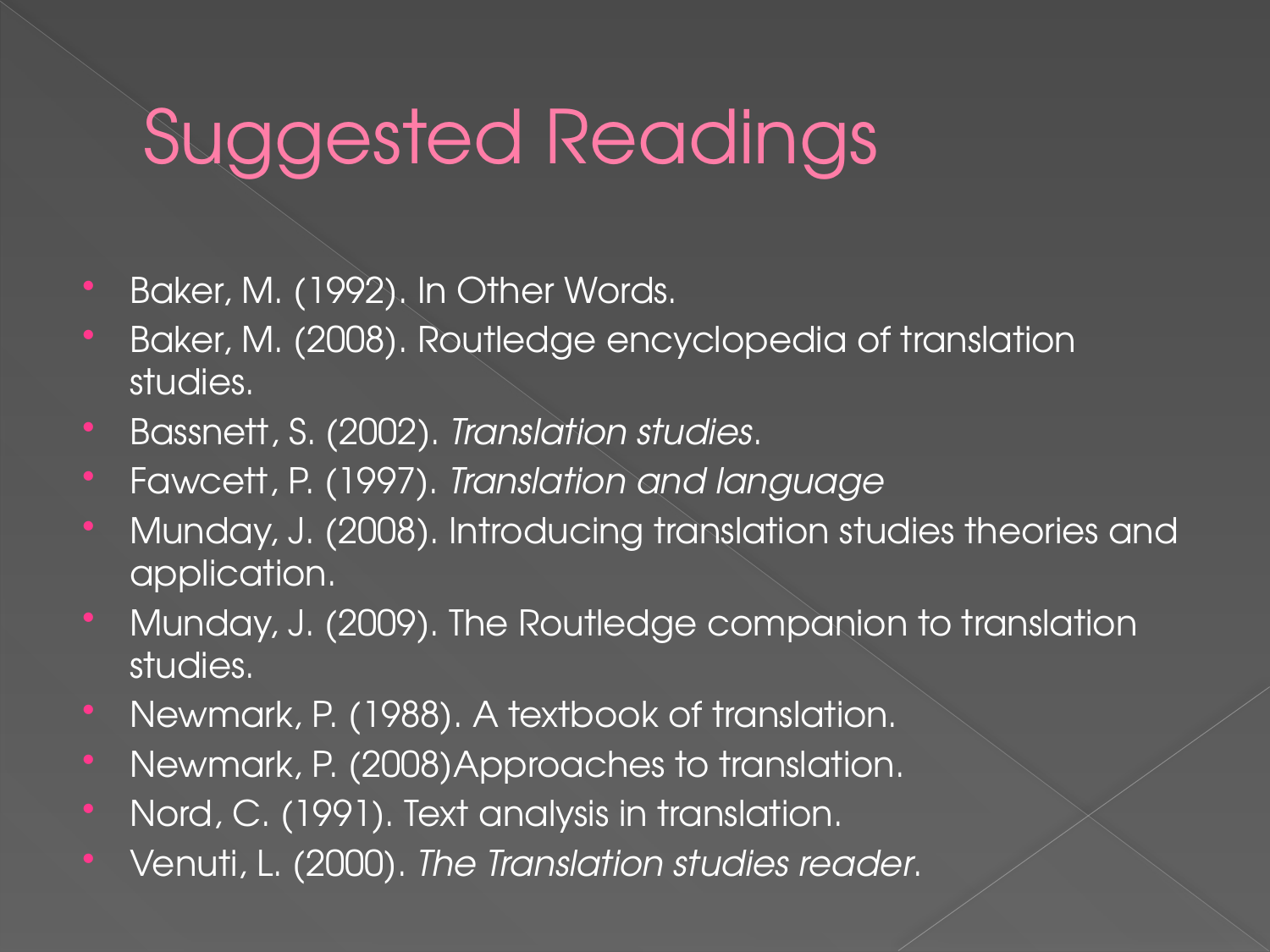

# Suggested Readings
Baker, M. (1992). In Other Words.
Baker, M. (2008). Routledge encyclopedia of translation studies.
Bassnett, S. (2002). Translation studies.
Fawcett, P. (1997). Translation and language
Munday, J. (2008). Introducing translation studies theories and application.
Munday, J. (2009). The Routledge companion to translation studies.
Newmark, P. (1988). A textbook of translation.
Newmark, P. (2008)Approaches to translation.
Nord, C. (1991). Text analysis in translation.
Venuti, L. (2000). The Translation studies reader.